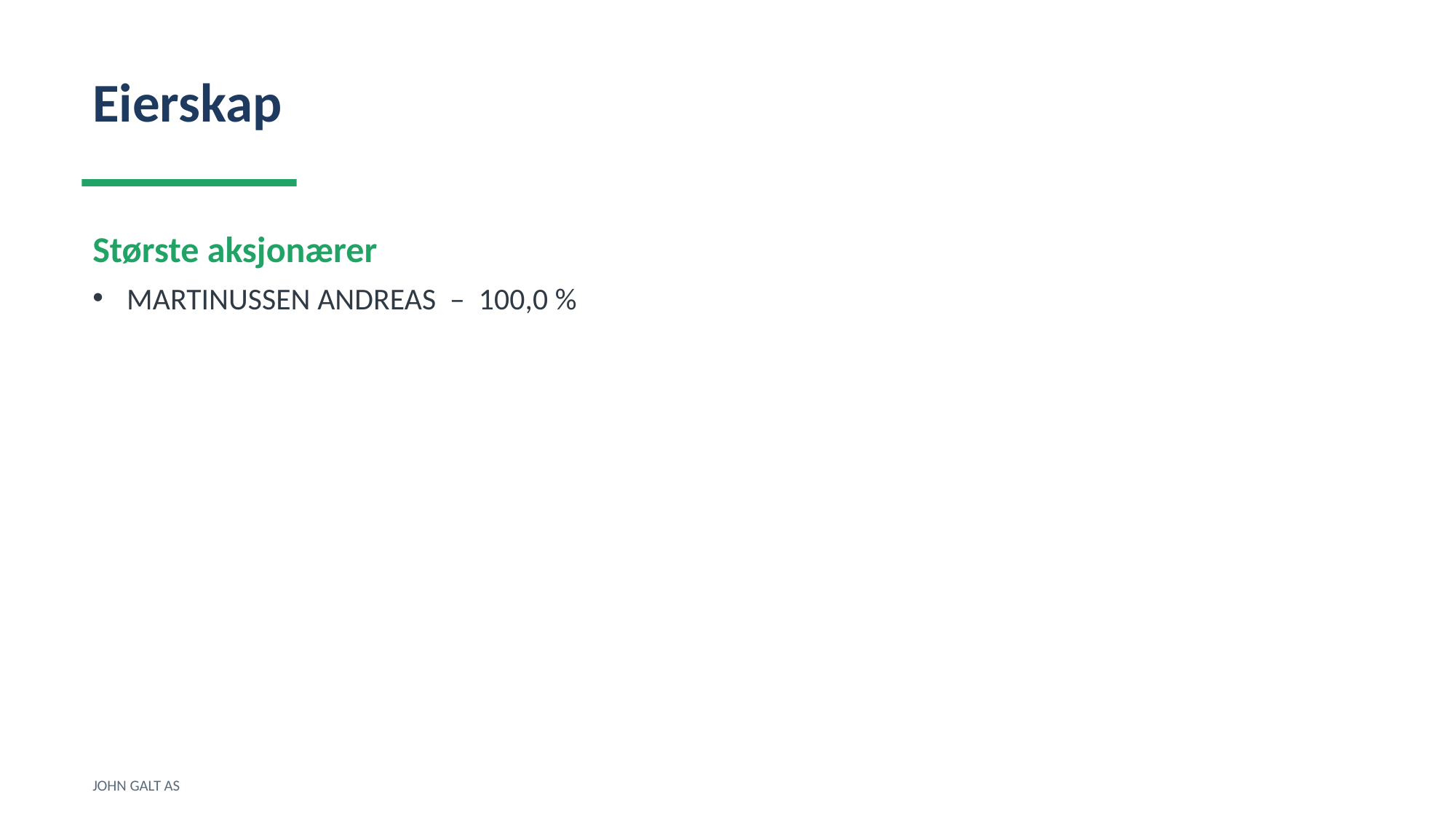

Eierskap

Største aksjonærer
MARTINUSSEN ANDREAS  –  100,0 %
JOHN GALT AS